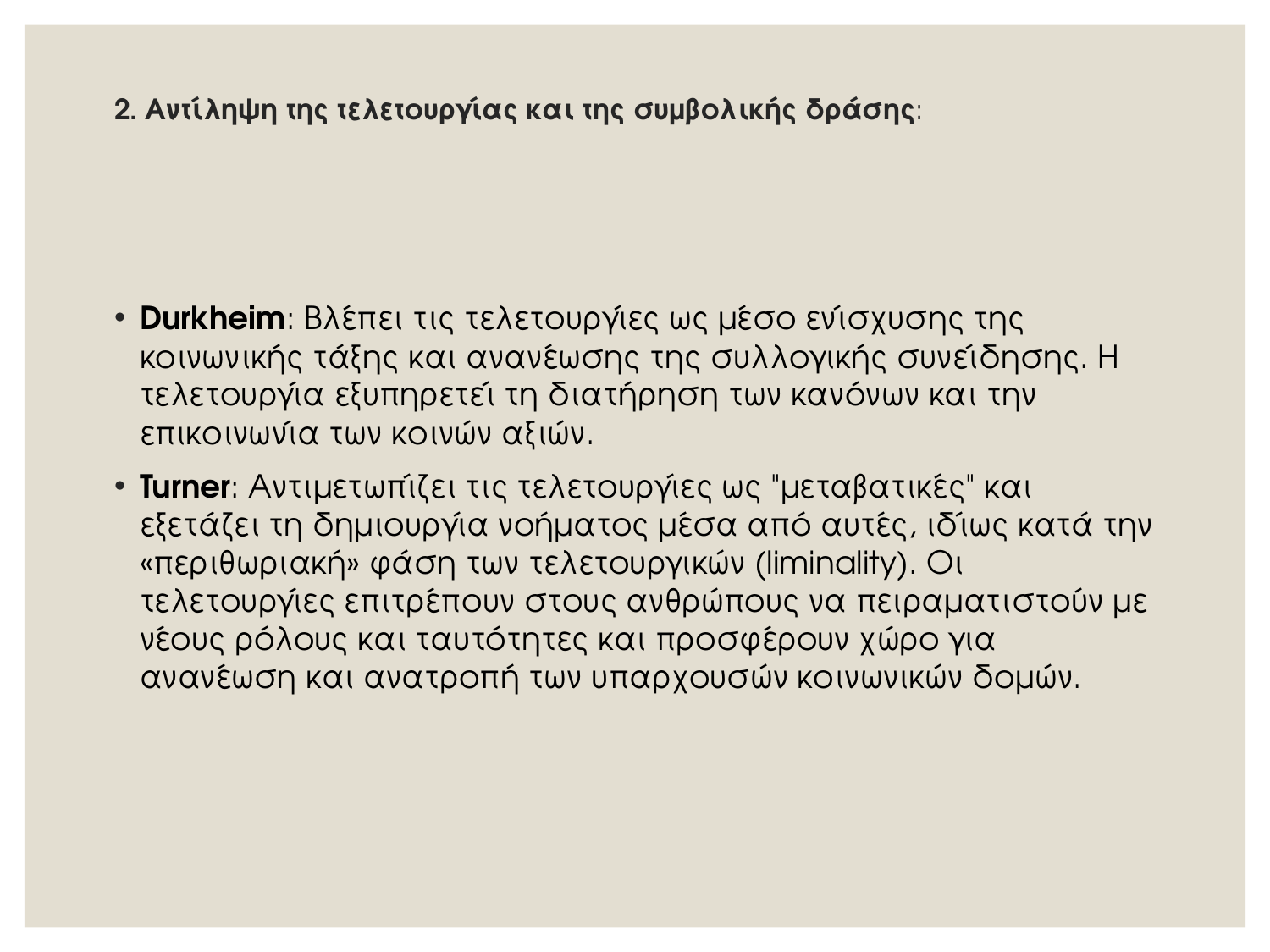

# 2. Αντίληψη της τελετουργίας και της συμβολικής δράσης:
Durkheim: Βλέπει τις τελετουργίες ως μέσο ενίσχυσης της κοινωνικής τάξης και ανανέωσης της συλλογικής συνείδησης. Η τελετουργία εξυπηρετεί τη διατήρηση των κανόνων και την επικοινωνία των κοινών αξιών.
Turner: Αντιμετωπίζει τις τελετουργίες ως "μεταβατικές" και εξετάζει τη δημιουργία νοήματος μέσα από αυτές, ιδίως κατά την «περιθωριακή» φάση των τελετουργικών (liminality). Οι τελετουργίες επιτρέπουν στους ανθρώπους να πειραματιστούν με νέους ρόλους και ταυτότητες και προσφέρουν χώρο για ανανέωση και ανατροπή των υπαρχουσών κοινωνικών δομών.